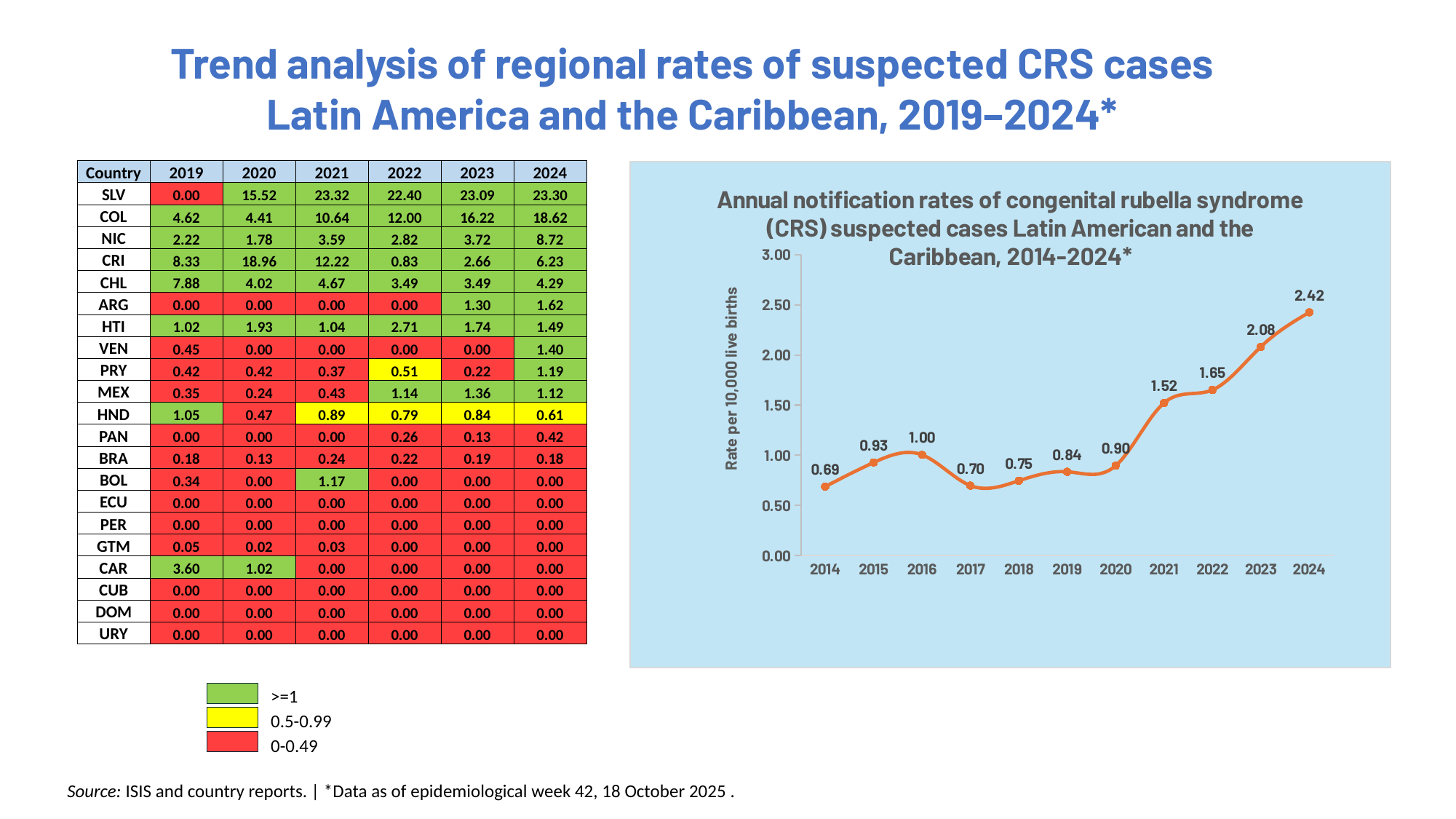

Trend analysis of regional rates of suspected CRS cases
Latin America and the Caribbean, 2019–2024*
| Country | 2019 | 2020 | 2021 | 2022 | 2023 | 2024 |
| --- | --- | --- | --- | --- | --- | --- |
| SLV | 0.00 | 15.52 | 23.32 | 22.40 | 23.09 | 23.30 |
| COL | 4.62 | 4.41 | 10.64 | 12.00 | 16.22 | 18.62 |
| NIC | 2.22 | 1.78 | 3.59 | 2.82 | 3.72 | 8.72 |
| CRI | 8.33 | 18.96 | 12.22 | 0.83 | 2.66 | 6.23 |
| CHL | 7.88 | 4.02 | 4.67 | 3.49 | 3.49 | 4.29 |
| ARG | 0.00 | 0.00 | 0.00 | 0.00 | 1.30 | 1.62 |
| HTI | 1.02 | 1.93 | 1.04 | 2.71 | 1.74 | 1.49 |
| VEN | 0.45 | 0.00 | 0.00 | 0.00 | 0.00 | 1.40 |
| PRY | 0.42 | 0.42 | 0.37 | 0.51 | 0.22 | 1.19 |
| MEX | 0.35 | 0.24 | 0.43 | 1.14 | 1.36 | 1.12 |
| HND | 1.05 | 0.47 | 0.89 | 0.79 | 0.84 | 0.61 |
| PAN | 0.00 | 0.00 | 0.00 | 0.26 | 0.13 | 0.42 |
| BRA | 0.18 | 0.13 | 0.24 | 0.22 | 0.19 | 0.18 |
| BOL | 0.34 | 0.00 | 1.17 | 0.00 | 0.00 | 0.00 |
| ECU | 0.00 | 0.00 | 0.00 | 0.00 | 0.00 | 0.00 |
| PER | 0.00 | 0.00 | 0.00 | 0.00 | 0.00 | 0.00 |
| GTM | 0.05 | 0.02 | 0.03 | 0.00 | 0.00 | 0.00 |
| CAR | 3.60 | 1.02 | 0.00 | 0.00 | 0.00 | 0.00 |
| CUB | 0.00 | 0.00 | 0.00 | 0.00 | 0.00 | 0.00 |
| DOM | 0.00 | 0.00 | 0.00 | 0.00 | 0.00 | 0.00 |
| URY | 0.00 | 0.00 | 0.00 | 0.00 | 0.00 | 0.00 |

### Chart: Annual notification rates of congenital rubella syndrome (CRS) suspected cases Latin American and the Caribbean, 2014-2024*

| Category | Rate | Suspected cases |
|---|---|---|
| 2014 | 0.6877875706074547 | 732.0 |
| 2015 | 0.9278128686986863 | 987.0 |
| 2016 | 1.0042034029093396 | 1064.0 |
| 2017 | 0.6976300348168709 | 734.0 |
| 2018 | 0.7461779718863543 | 778.0 |
| 2019 | 0.8356778470614644 | 863.0 |
| 2020 | 0.8959733861706847 | 917.0 |
| 2021 | 1.5217715822925413 | 1470.0 |
| 2022 | 1.6513471149437073 | 1577.0 |
| 2023 | 2.081482453713877 | 1976.0 |
| 2024 | 2.4249569407394227 | 2235.0 |
>=1

0.5-0.99

0-0.49

Source: ISIS and country reports. | *Data as of epidemiological week 42, 18 October 2025 .